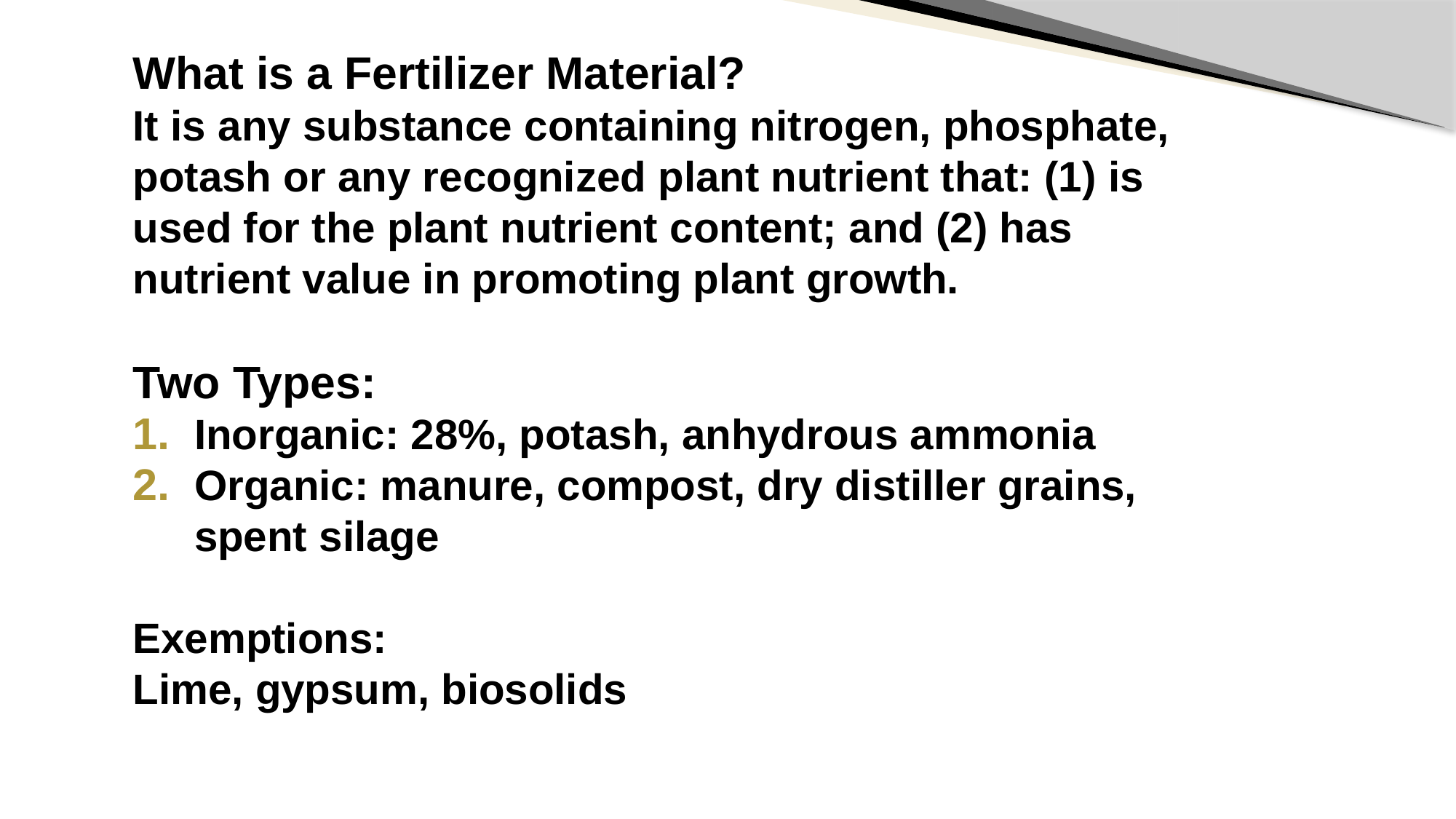

What is a Fertilizer Material?
It is any substance containing nitrogen, phosphate, potash or any recognized plant nutrient that: (1) is used for the plant nutrient content; and (2) has nutrient value in promoting plant growth.

Two Types:
Inorganic: 28%, potash, anhydrous ammonia
Organic: manure, compost, dry distiller grains, spent silage

Exemptions:
Lime, gypsum, biosolids